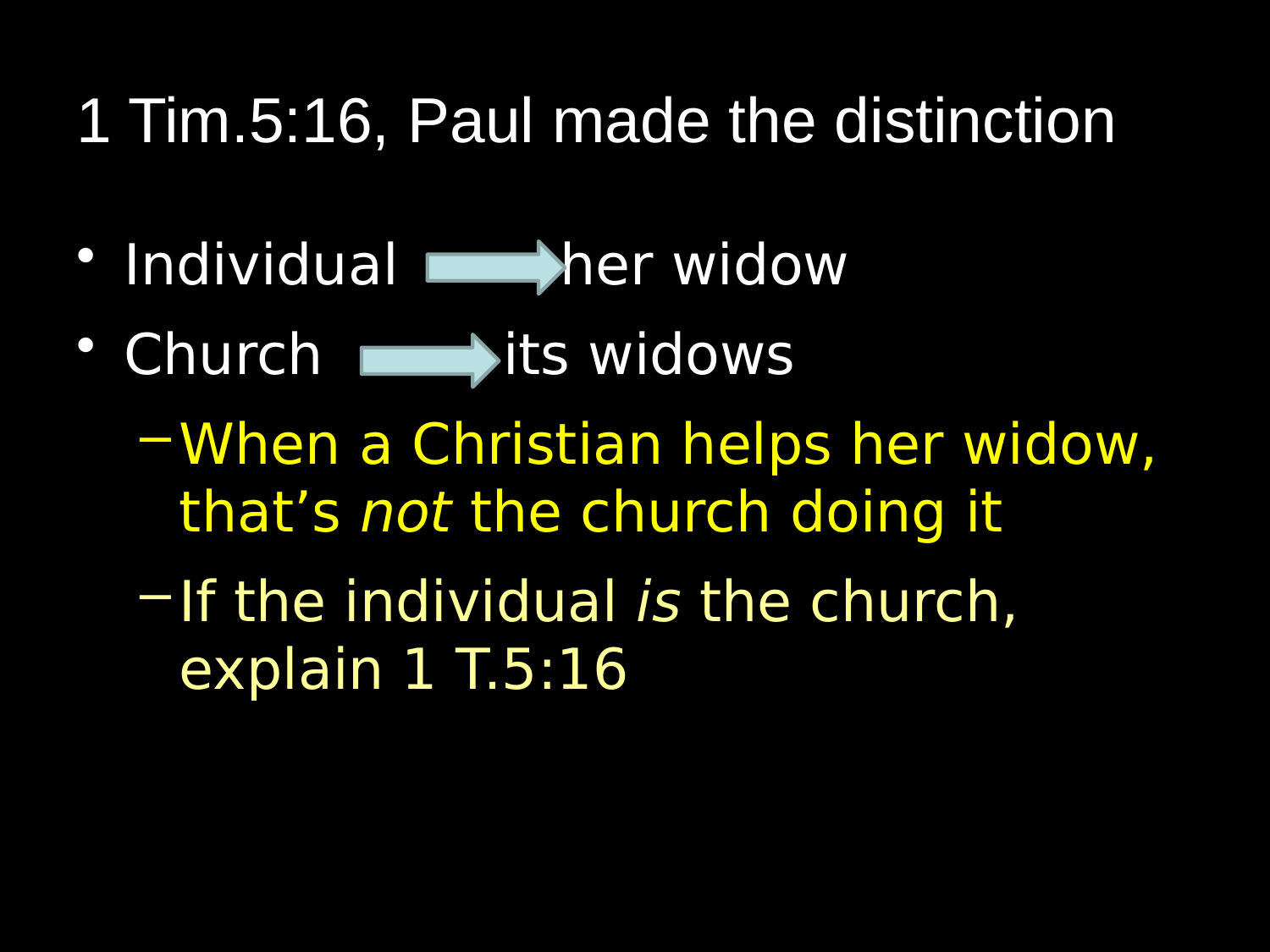

# 1 Tim.5:16, Paul made the distinction
Individual         her widow
Church          its widows
When a Christian helps her widow, that’s not the church doing it
If the individual is the church, explain 1 T.5:16